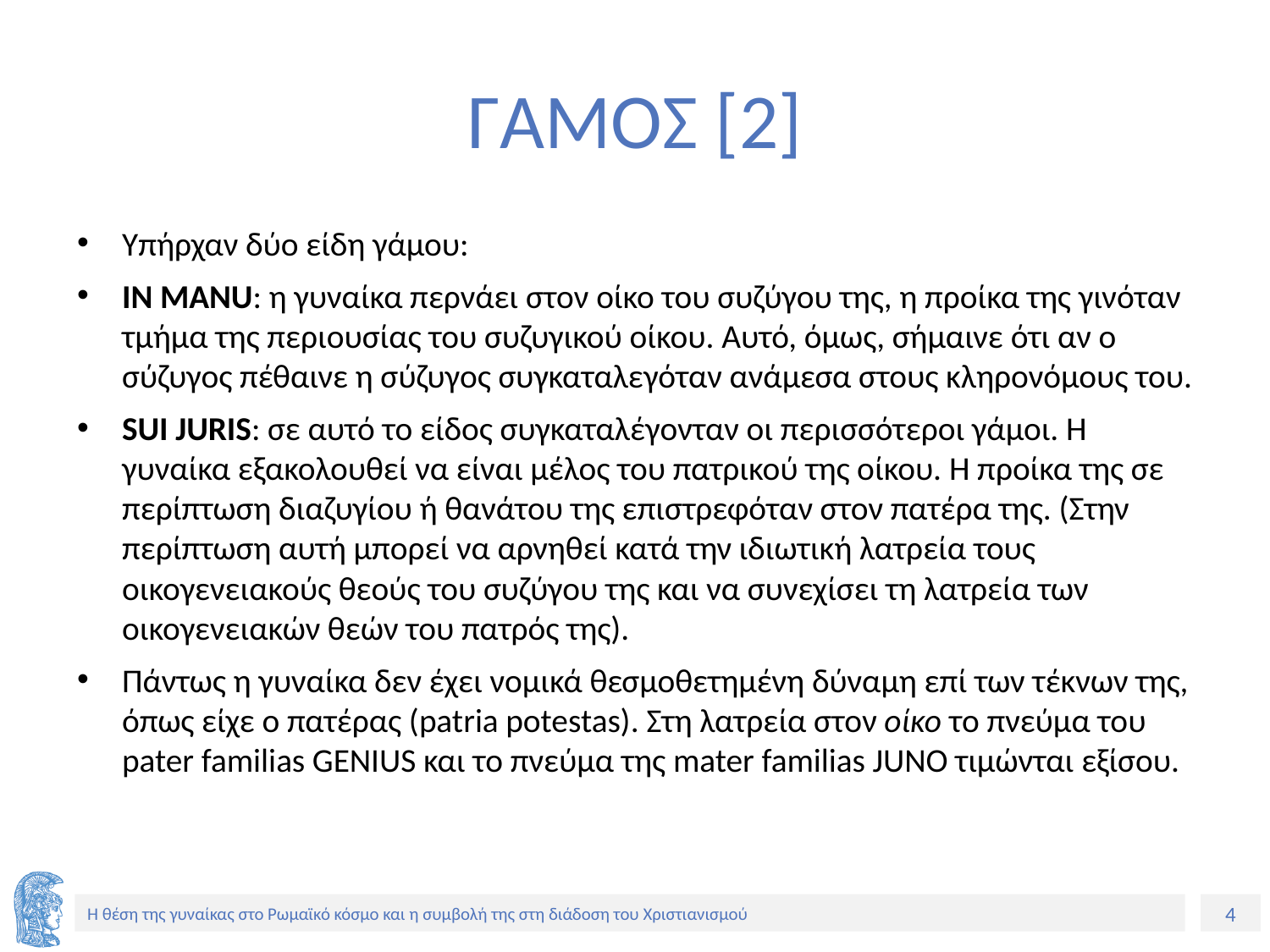

# ΓΑΜΟΣ [2]
Υπήρχαν δύο είδη γάμου:
IN MANU: η γυναίκα περνάει στον οίκο του συζύγου της, η προίκα της γινόταν τμήμα της περιουσίας του συζυγικού οίκου. Αυτό, όμως, σήμαινε ότι αν ο σύζυγος πέθαινε η σύζυγος συγκαταλεγόταν ανάμεσα στους κληρονόμους του.
SUI JURIS: σε αυτό το είδος συγκαταλέγονταν οι περισσότεροι γάμοι. Η γυναίκα εξακολουθεί να είναι μέλος του πατρικού της οίκου. Η προίκα της σε περίπτωση διαζυγίου ή θανάτου της επιστρεφόταν στον πατέρα της. (Στην περίπτωση αυτή μπορεί να αρνηθεί κατά την ιδιωτική λατρεία τους οικογενειακούς θεούς του συζύγου της και να συνεχίσει τη λατρεία των οικογενειακών θεών του πατρός της).
Πάντως η γυναίκα δεν έχει νομικά θεσμοθετημένη δύναμη επί των τέκνων της, όπως είχε ο πατέρας (patria potestas). Στη λατρεία στον οίκο το πνεύμα του pater familias GENIUS και το πνεύμα της mater familias JUNO τιμώνται εξίσου.